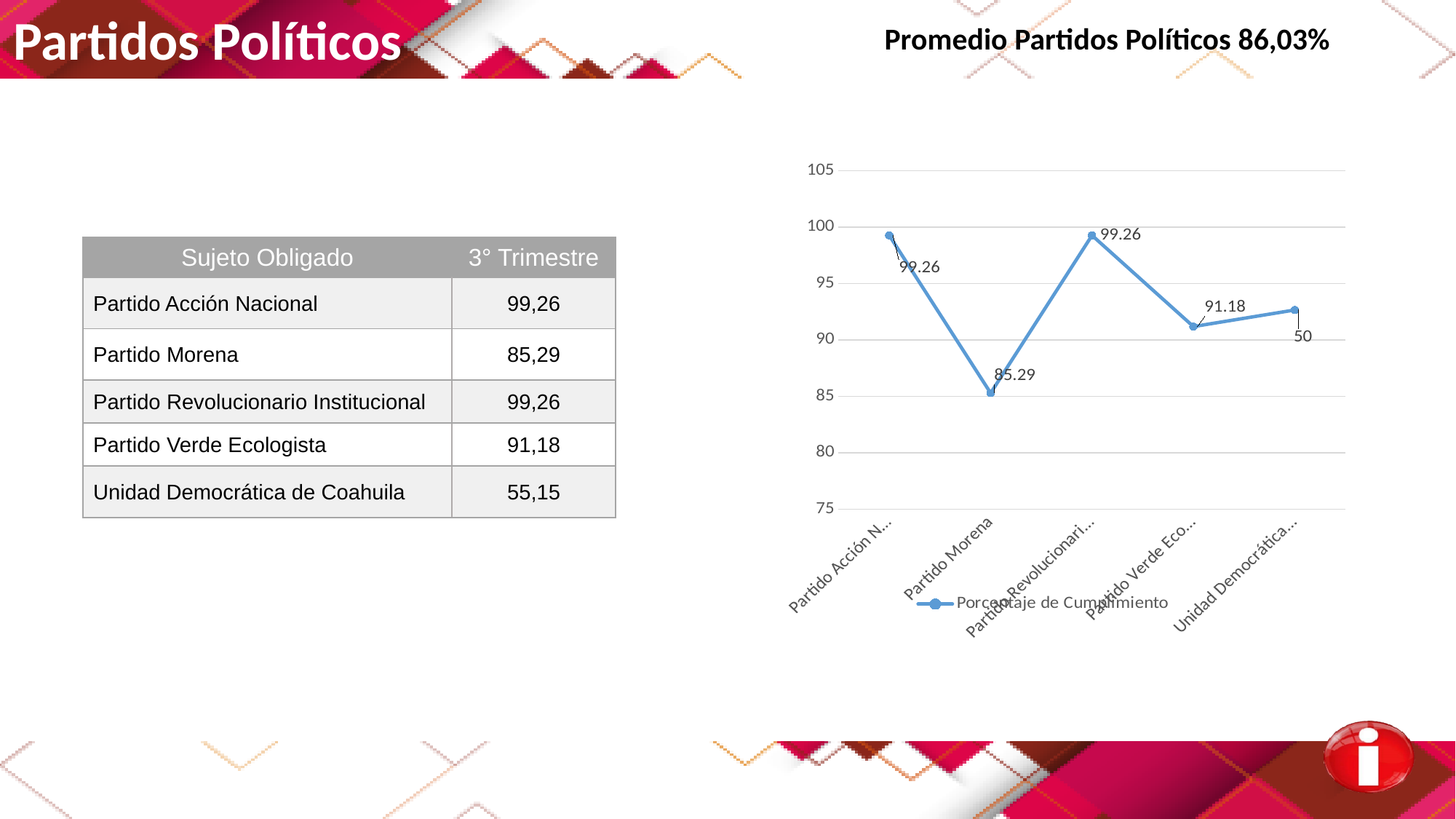

Partidos Políticos
Promedio Partidos Políticos 86,03%

### Chart

| Category | Porcentaje de Cumplimiento |
|---|---|
| Partido Acción Nacional | 99.26 |
| Partido Morena | 85.29 |
| Partido Revolucionario Institucional | 99.26 |
| Partido Verde Ecologista | 91.18 |
| Unidad Democrática de Coahuila | 92.65 |
| Sujeto Obligado | 3° Trimestre |
| --- | --- |
| Partido Acción Nacional | 99,26 |
| Partido Morena | 85,29 |
| Partido Revolucionario Institucional | 99,26 |
| Partido Verde Ecologista | 91,18 |
| Unidad Democrática de Coahuila | 55,15 |